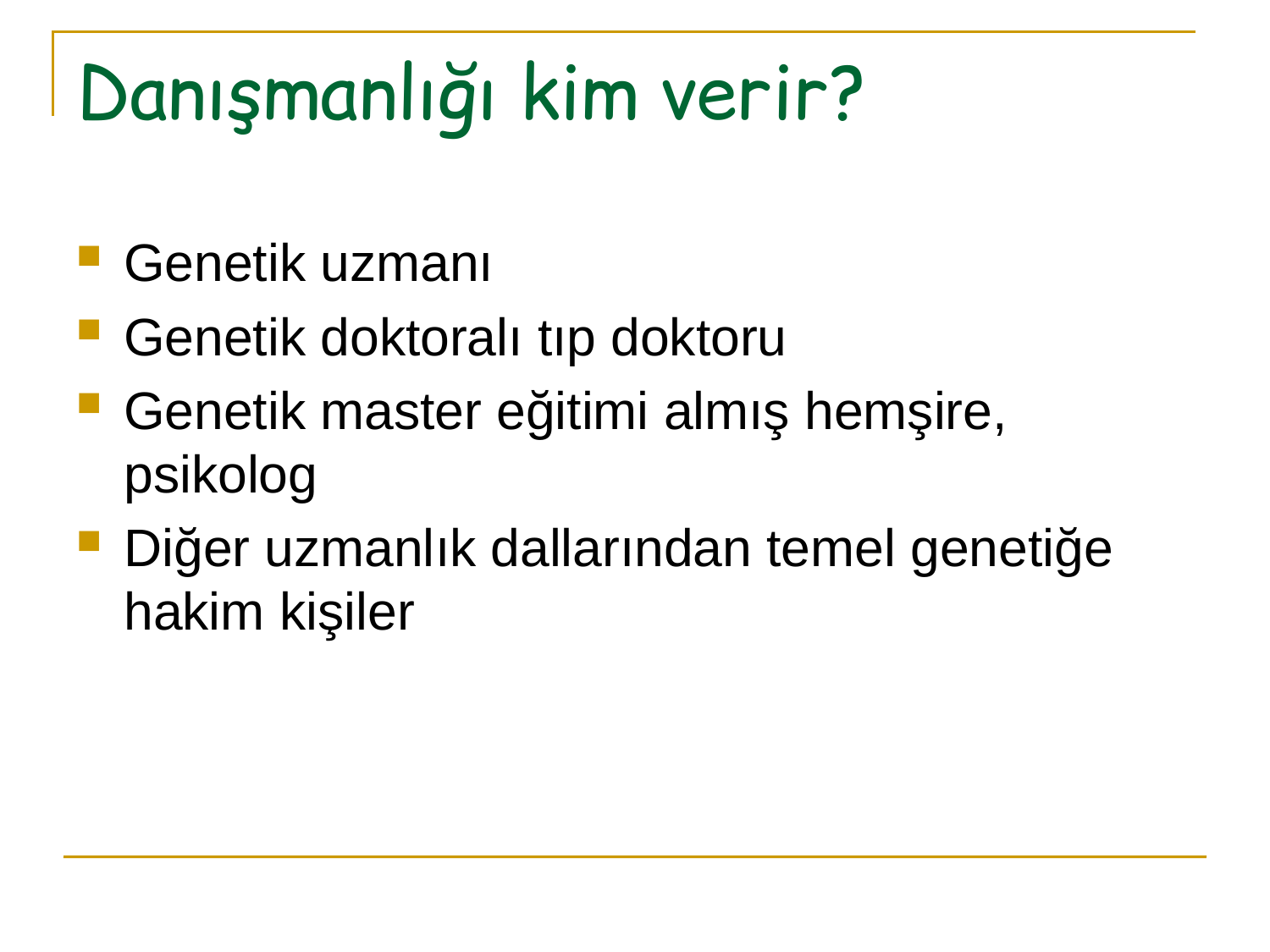

# Danışmanlığı kim verir?
Genetik uzmanı
Genetik doktoralı tıp doktoru
Genetik master eğitimi almış hemşire, psikolog
Diğer uzmanlık dallarından temel genetiğe hakim kişiler